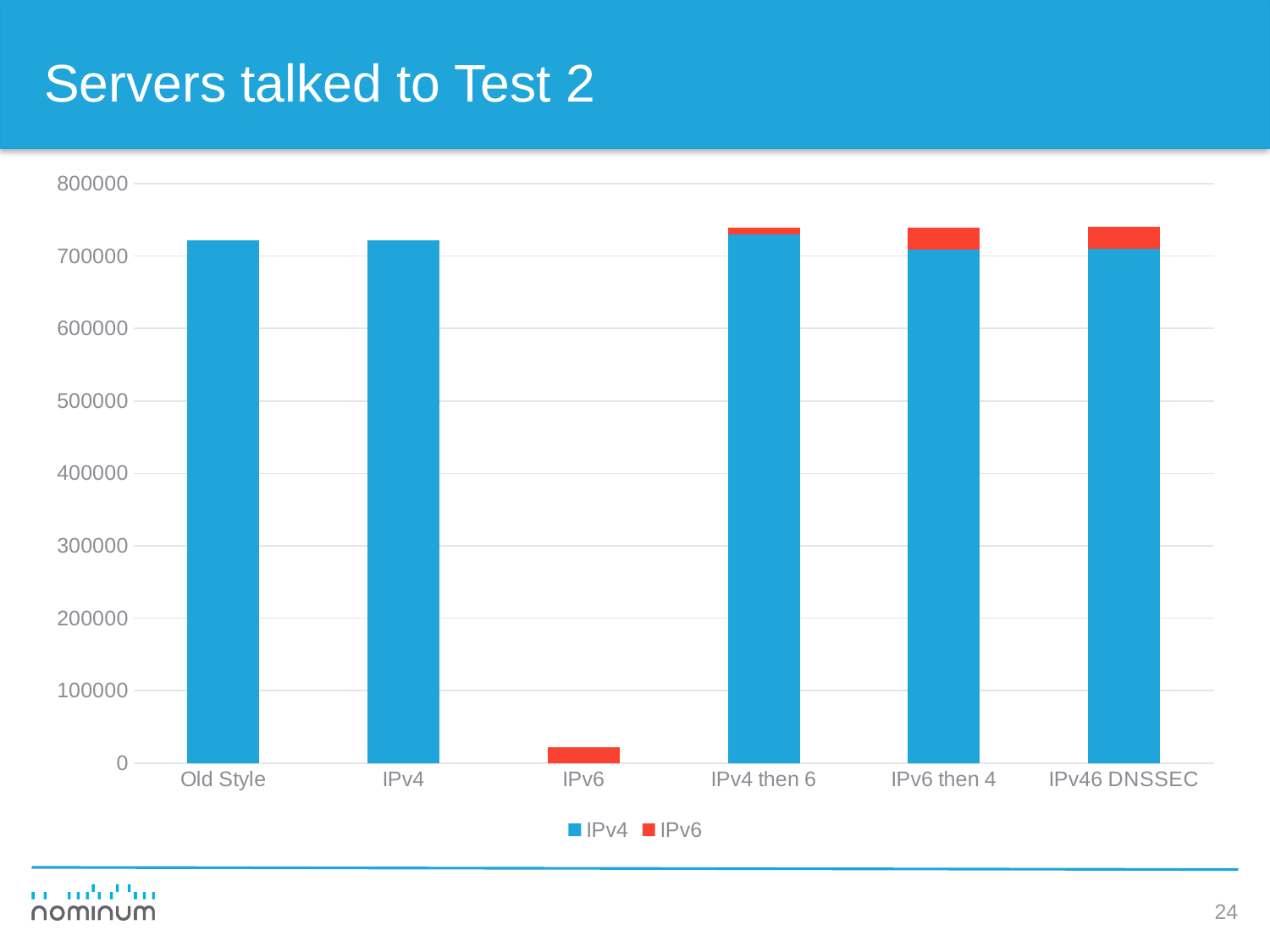

# Servers talked to Test 2

### Chart

| Category | IPv4 | IPv6 |
|---|---|---|
| Old Style | 722038.0 | 0.0 |
| IPv4 | 722069.0 | 0.0 |
| IPv6 | 0.0 | 22479.0 |
| IPv4 then 6 | 730130.0 | 8648.0 |
| IPv6 then 4 | 709451.0 | 29509.0 |
| IPv46 DNSSEC | 710348.0 | 29678.0 |
24